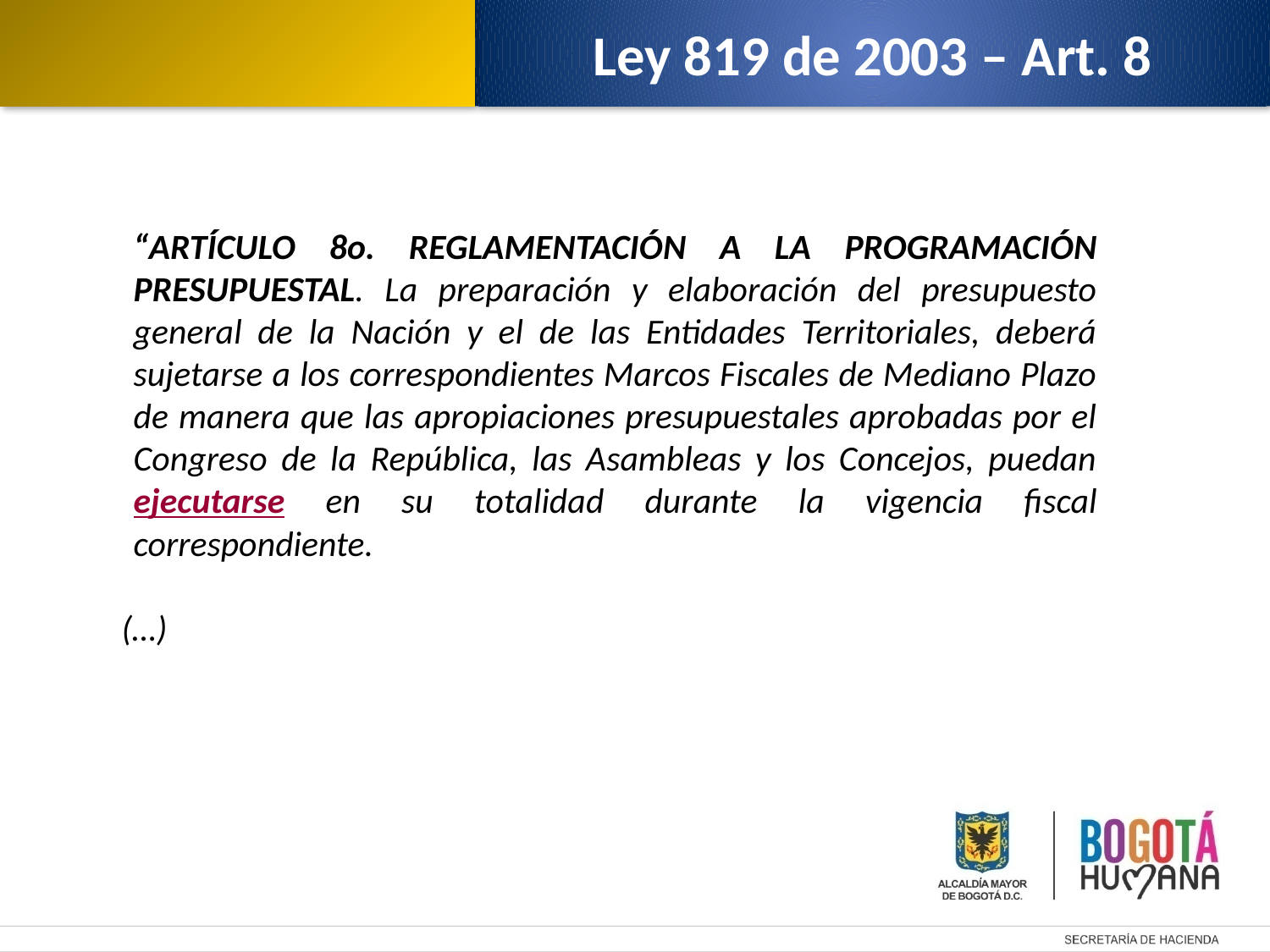

Ley 819 de 2003 – Art. 8
“ARTÍCULO 8o. REGLAMENTACIÓN A LA PROGRAMACIÓN PRESUPUESTAL. La preparación y elaboración del presupuesto general de la Nación y el de las Entidades Territoriales, deberá sujetarse a los correspondientes Marcos Fiscales de Mediano Plazo de manera que las apropiaciones presupuestales aprobadas por el Congreso de la República, las Asambleas y los Concejos, puedan ejecutarse en su totalidad durante la vigencia fiscal correspondiente.

(…)